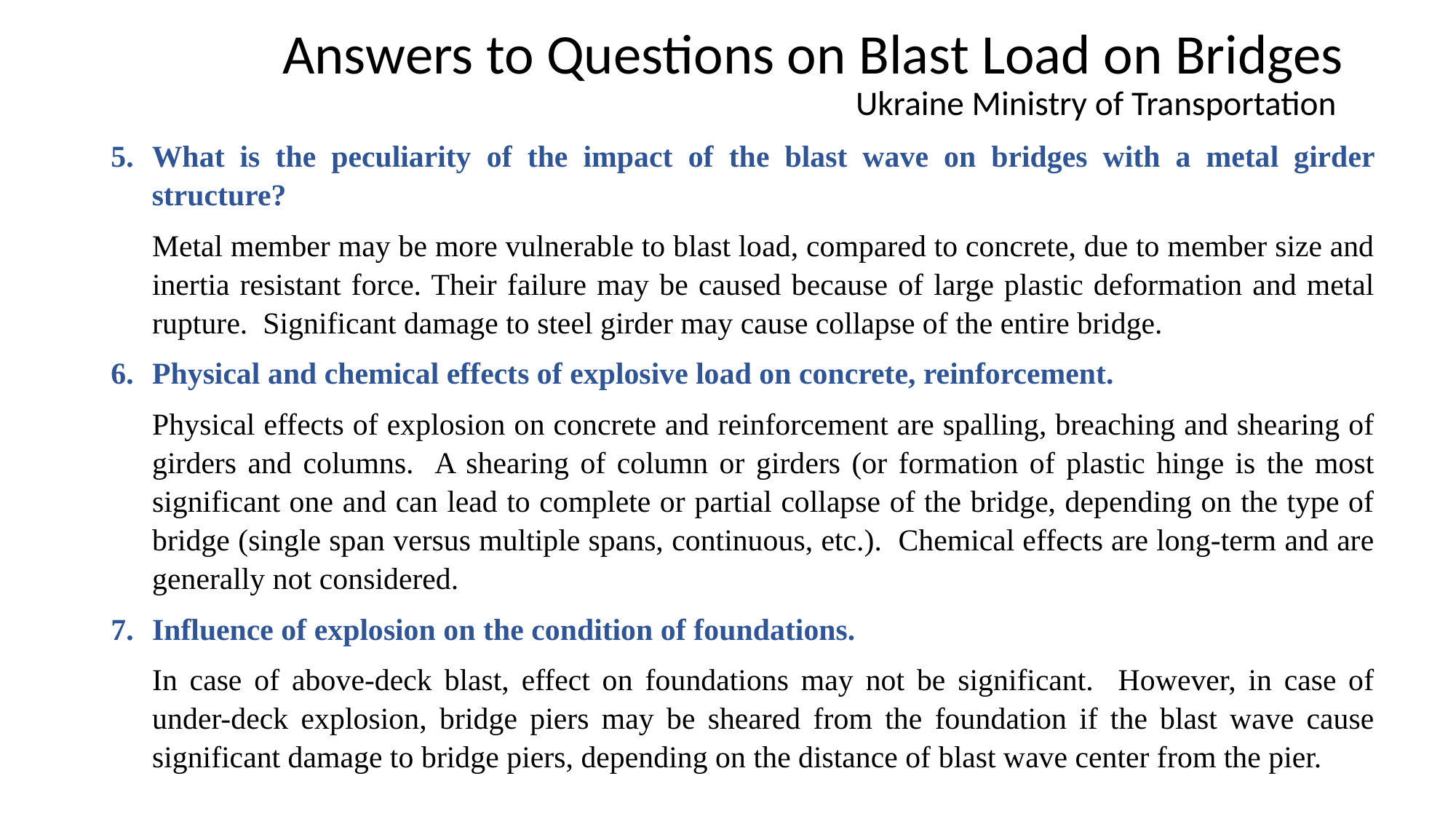

# Answers to Questions on Blast Load on Bridges Ukraine Ministry of Transportation
What is the peculiarity of the impact of the blast wave on bridges with a metal girder structure?
Metal member may be more vulnerable to blast load, compared to concrete, due to member size and inertia resistant force. Their failure may be caused because of large plastic deformation and metal rupture.  Significant damage to steel girder may cause collapse of the entire bridge.
Physical and chemical effects of explosive load on concrete, reinforcement.
Physical effects of explosion on concrete and reinforcement are spalling, breaching and shearing of girders and columns.  A shearing of column or girders (or formation of plastic hinge is the most significant one and can lead to complete or partial collapse of the bridge, depending on the type of bridge (single span versus multiple spans, continuous, etc.).  Chemical effects are long-term and are generally not considered.
Influence of explosion on the condition of foundations.
In case of above-deck blast, effect on foundations may not be significant.  However, in case of under-deck explosion, bridge piers may be sheared from the foundation if the blast wave cause significant damage to bridge piers, depending on the distance of blast wave center from the pier.